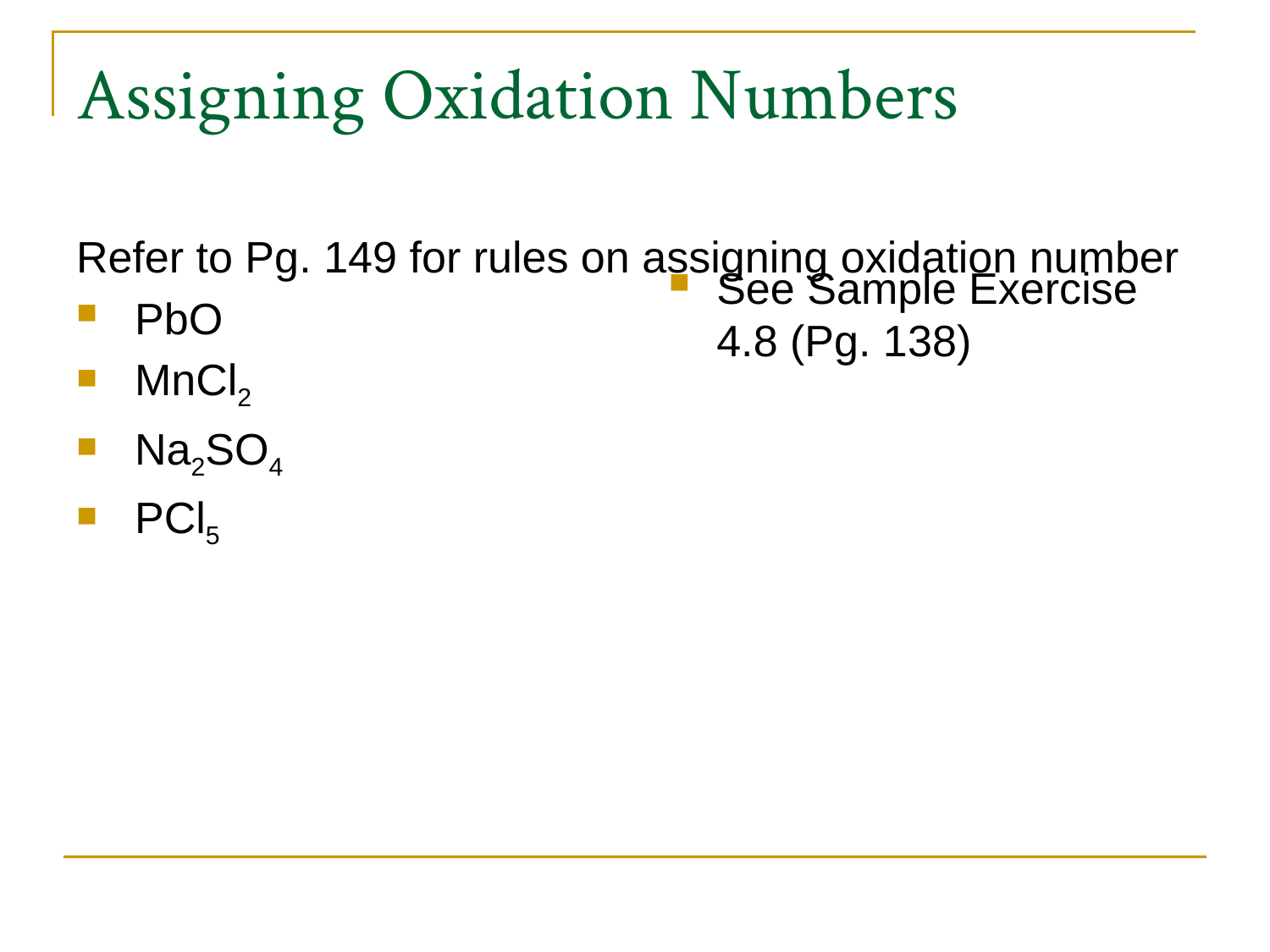

# Assigning Oxidation Numbers
Refer to Pg. 149 for rules on assigning oxidation number
   PbO
   MnCl2
   Na2SO4
   PCl5

See Sample Exercise 4.8 (Pg. 138)